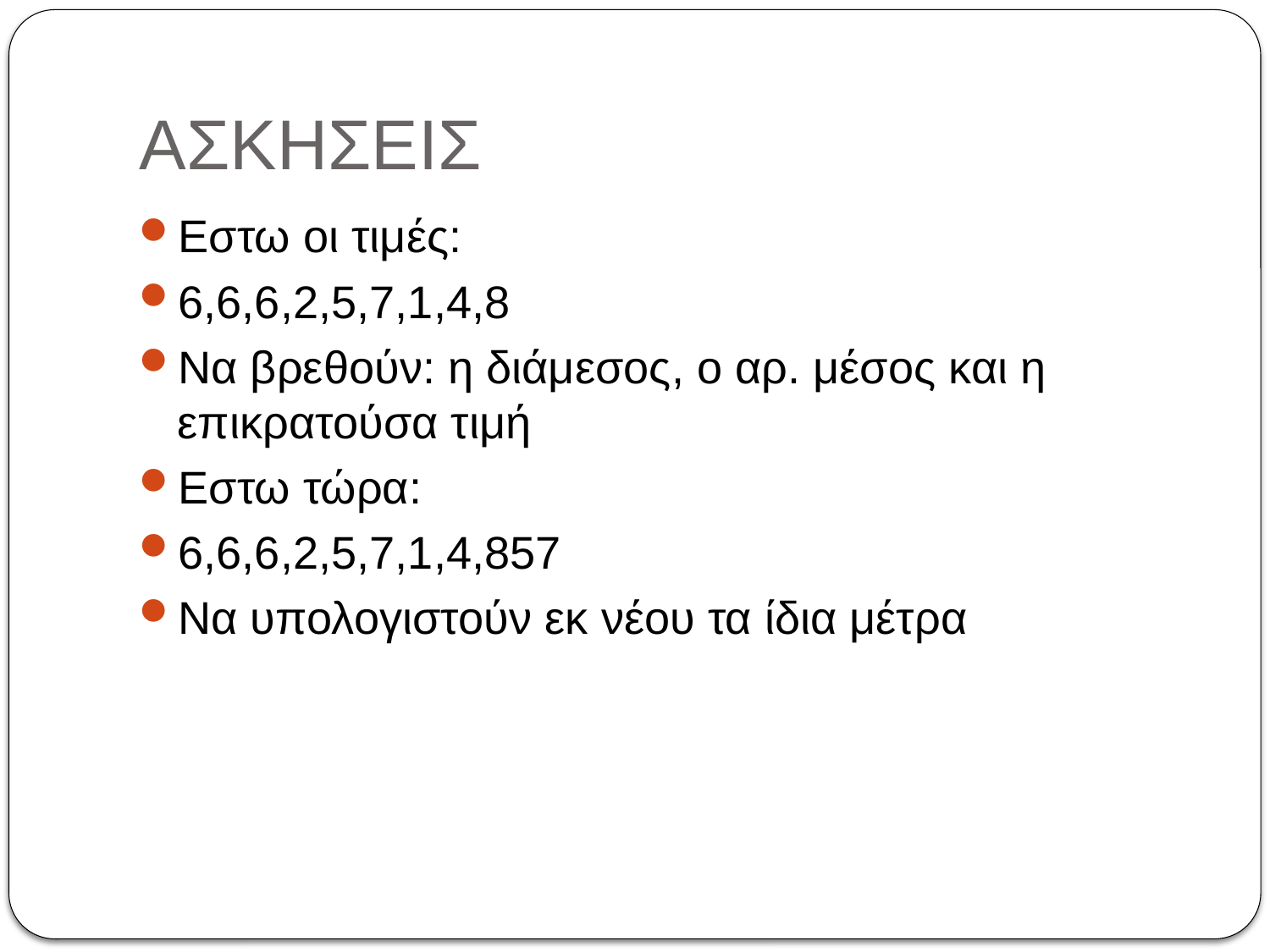

# AΣΚΗΣΕΙΣ
Εστω οι τιμές:
6,6,6,2,5,7,1,4,8
Να βρεθούν: η διάμεσος, ο αρ. μέσος και η επικρατούσα τιμή
Εστω τώρα:
6,6,6,2,5,7,1,4,857
Να υπολογιστούν εκ νέου τα ίδια μέτρα

72